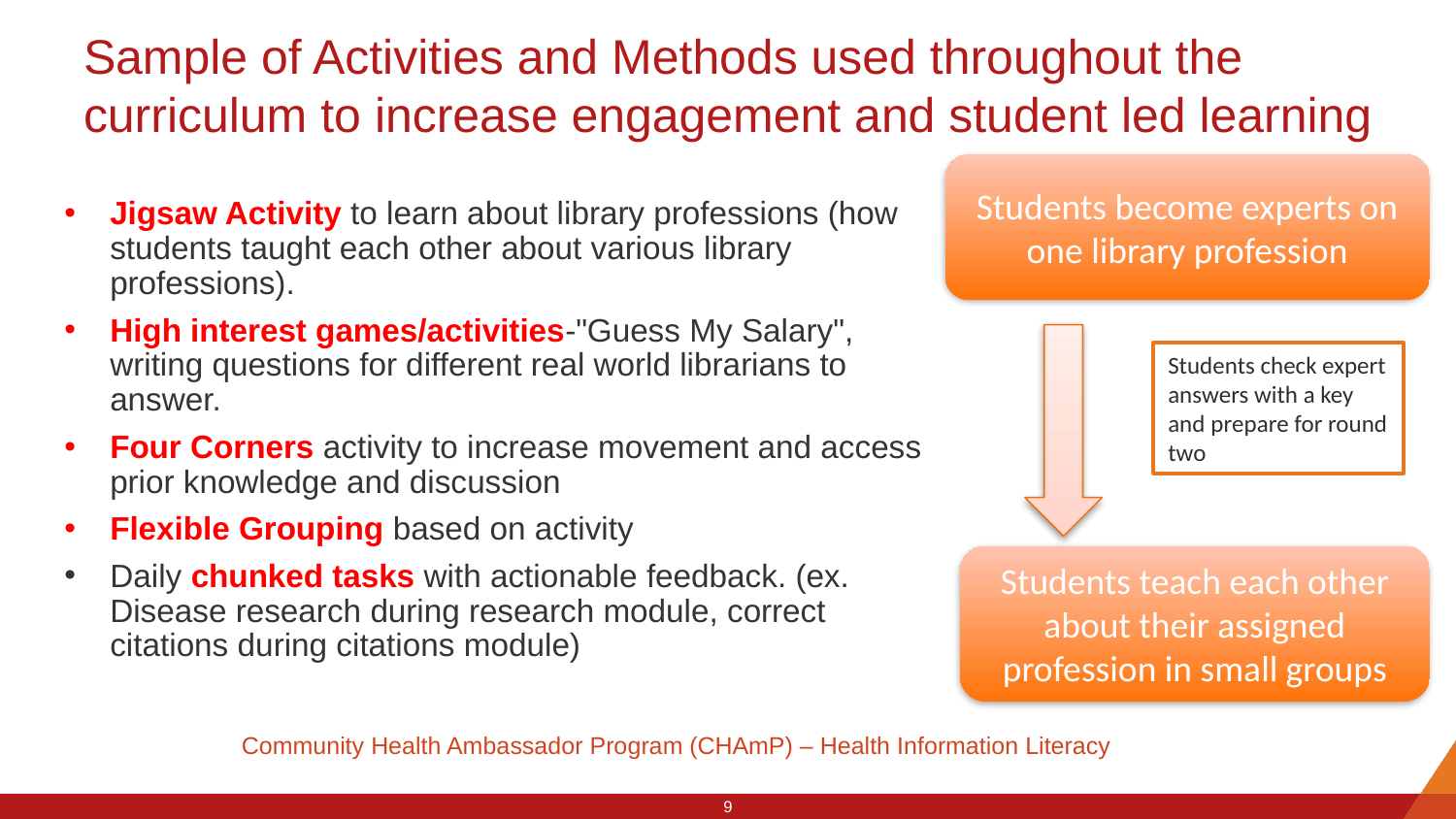

# Sample of Activities and Methods used throughout the curriculum to increase engagement and student led learning

Jigsaw Activity to learn about library professions (how students taught each other about various library professions).
High interest games/activities-"Guess My Salary", writing questions for different real world librarians to answer.
Four Corners activity to increase movement and access prior knowledge and discussion
Flexible Grouping based on activity
Daily chunked tasks with actionable feedback. (ex. Disease research during research module, correct citations during citations module)

Students become experts on one library profession

Students check expert answers with a key and prepare for round two
Students teach each other about their assigned profession in small groups